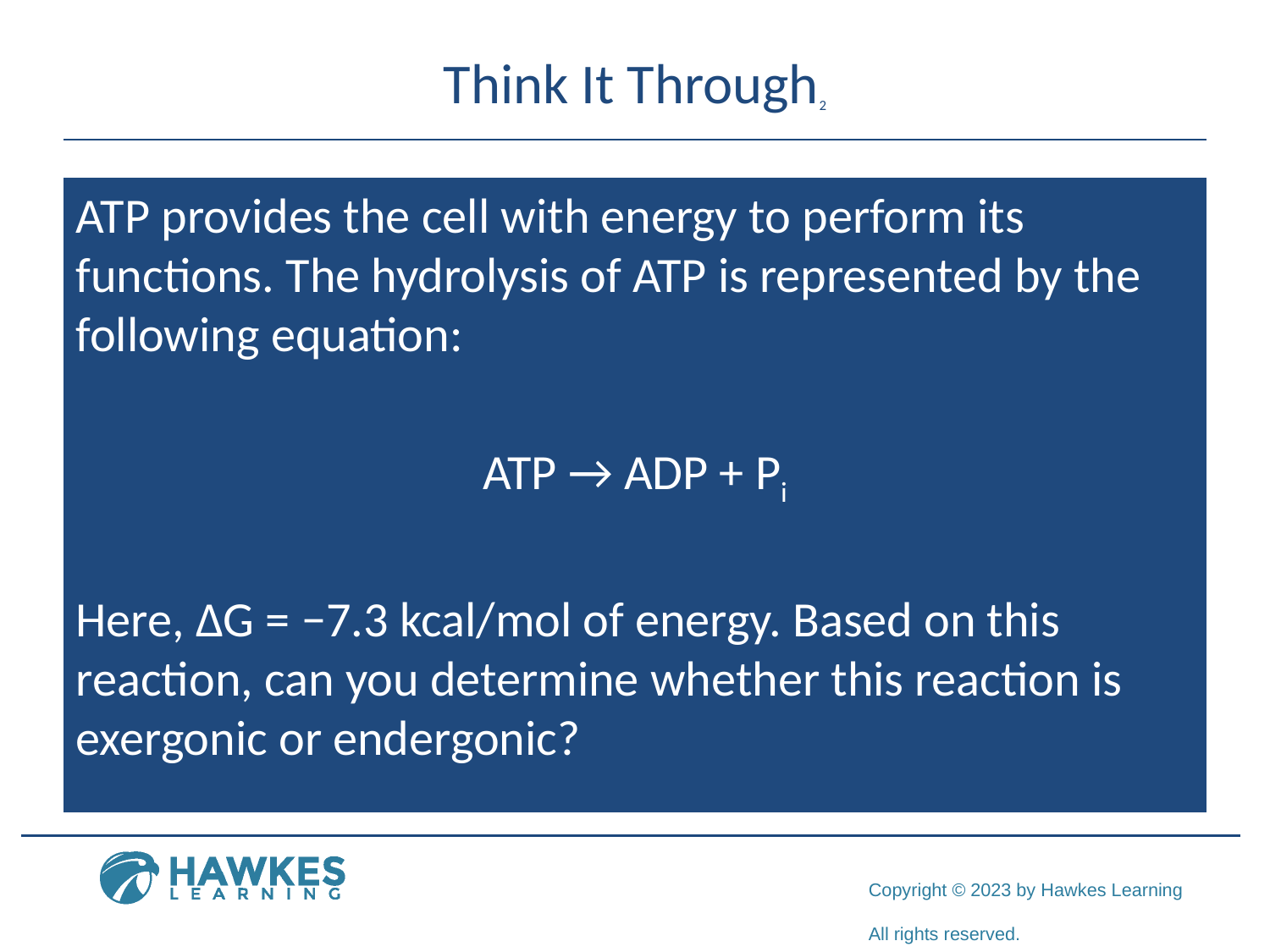

# Think It Through2
ATP provides the cell with energy to perform its functions. The hydrolysis of ATP is represented by the following equation:

ATP → ADP + Pi

Here, ΔG = −7.3 kcal/mol of energy. Based on this reaction, can you determine whether this reaction is exergonic or endergonic?